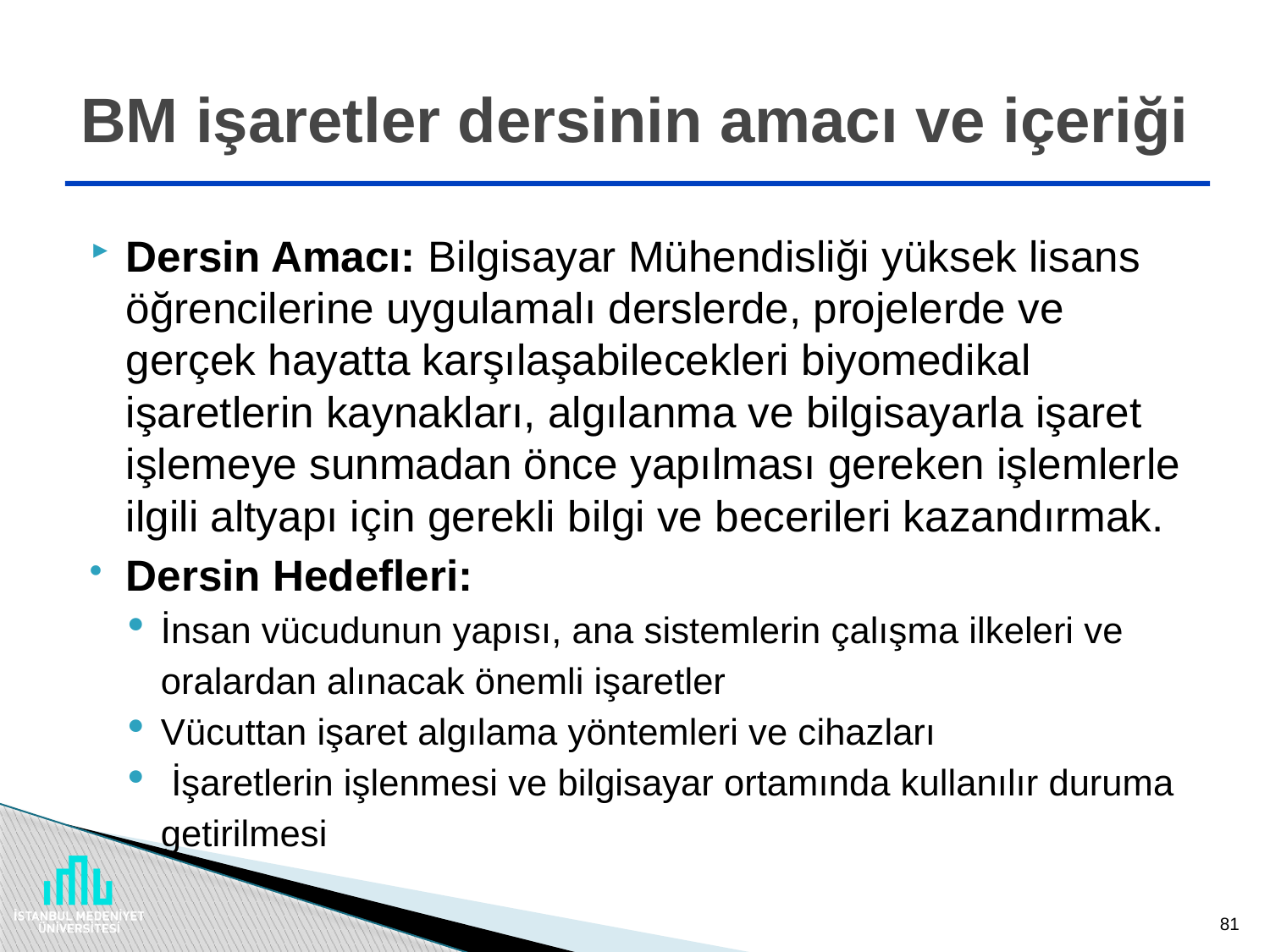

# BM işaretler dersinin amacı ve içeriği

Dersin Amacı: Bilgisayar Mühendisliği yüksek lisans öğrencilerine uygulamalı derslerde, projelerde ve gerçek hayatta karşılaşabilecekleri biyomedikal işaretlerin kaynakları, algılanma ve bilgisayarla işaret işlemeye sunmadan önce yapılması gereken işlemlerle ilgili altyapı için gerekli bilgi ve becerileri kazandırmak.
Dersin Hedefleri:
İnsan vücudunun yapısı, ana sistemlerin çalışma ilkeleri ve oralardan alınacak önemli işaretler
Vücuttan işaret algılama yöntemleri ve cihazları
 İşaretlerin işlenmesi ve bilgisayar ortamında kullanılır duruma getirilmesi

81